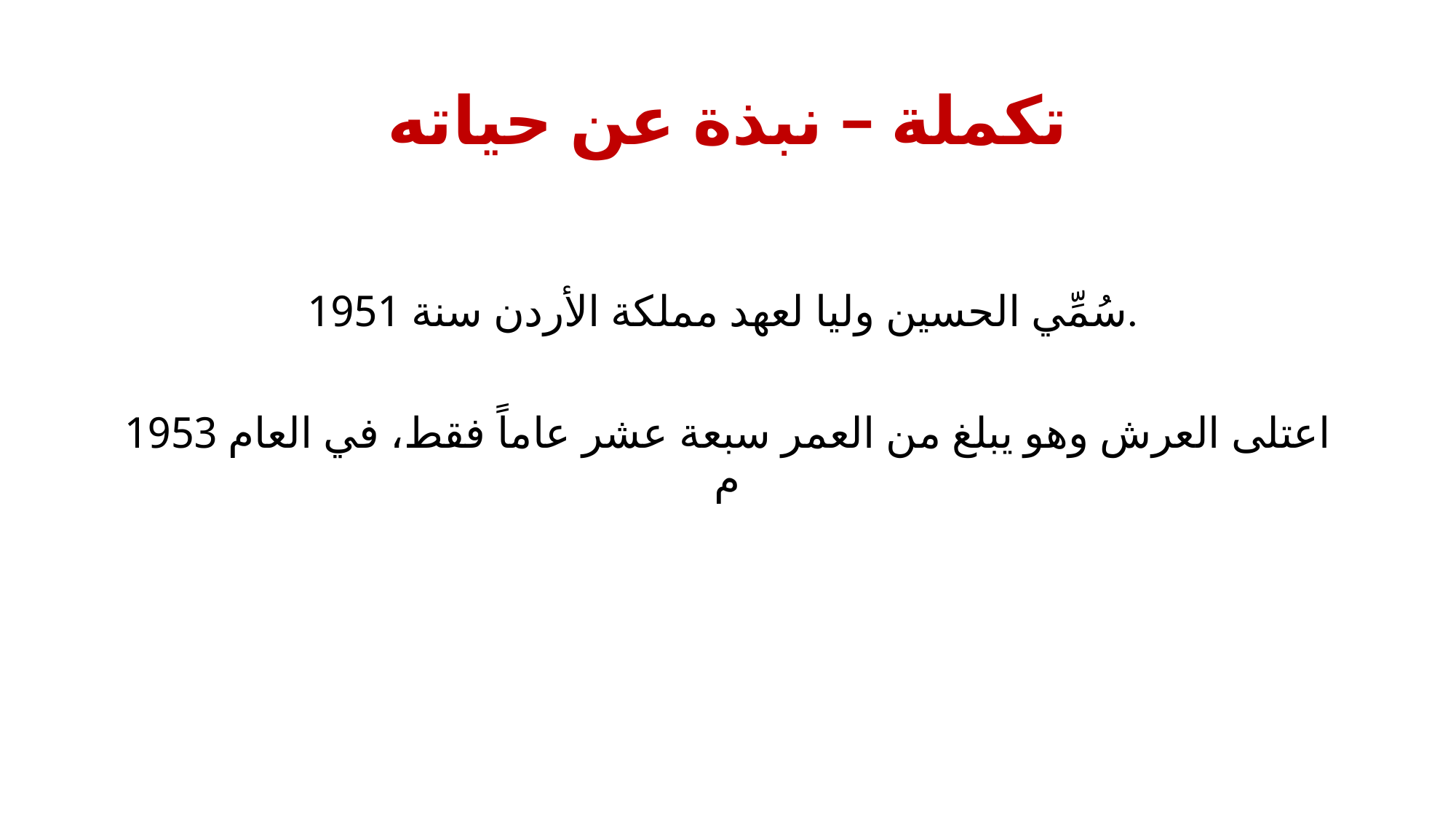

# تكملة – نبذة عن حياته

سُمِّي الحسين وليا لعهد مملكة الأردن سنة 1951.

اعتلى العرش وهو يبلغ من العمر سبعة عشر عاماً فقط، في العام 1953 م